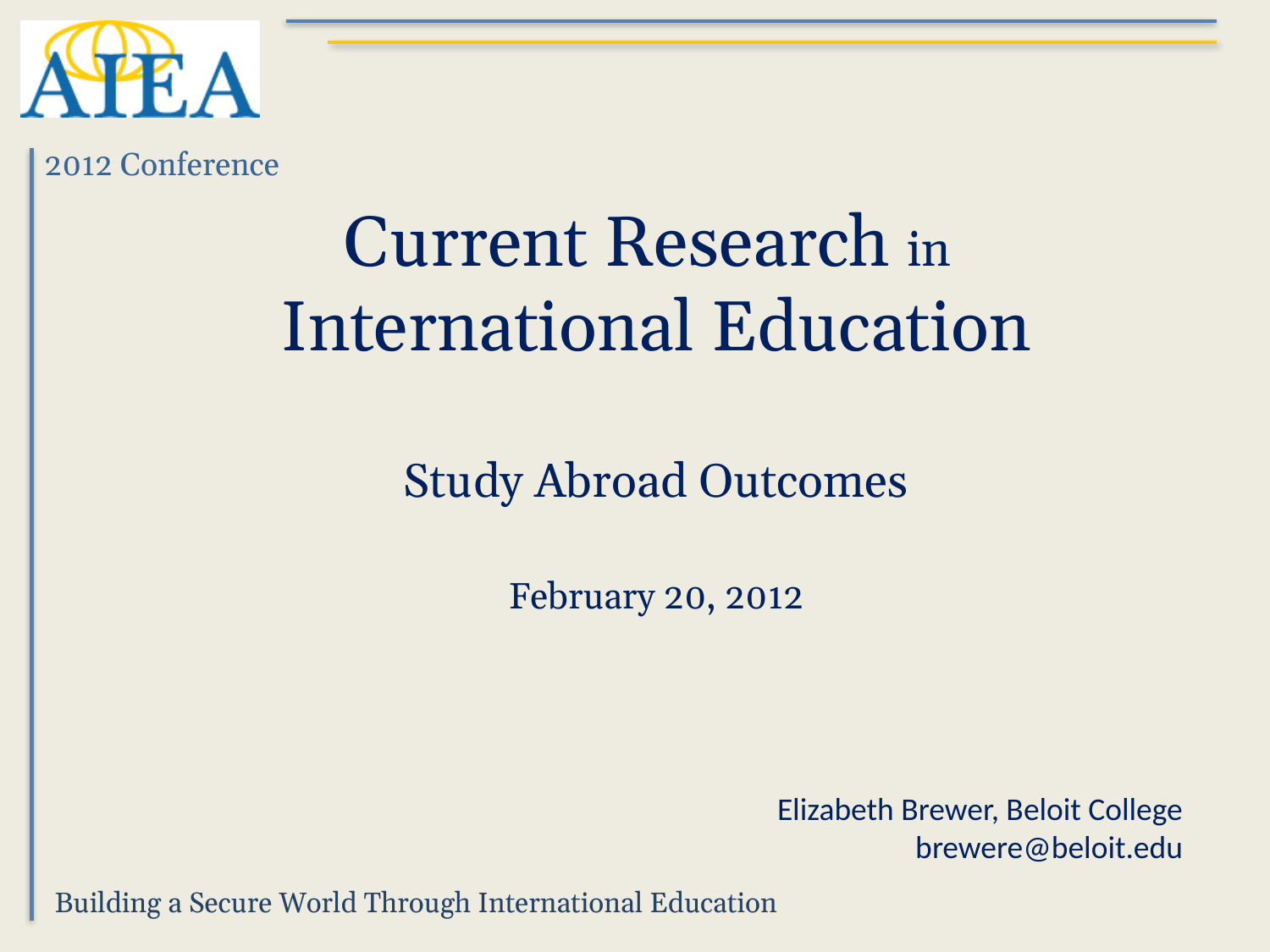

# Current Research in International Education
Study Abroad Outcomes

February 20, 2012
Elizabeth Brewer, Beloit College
brewere@beloit.edu